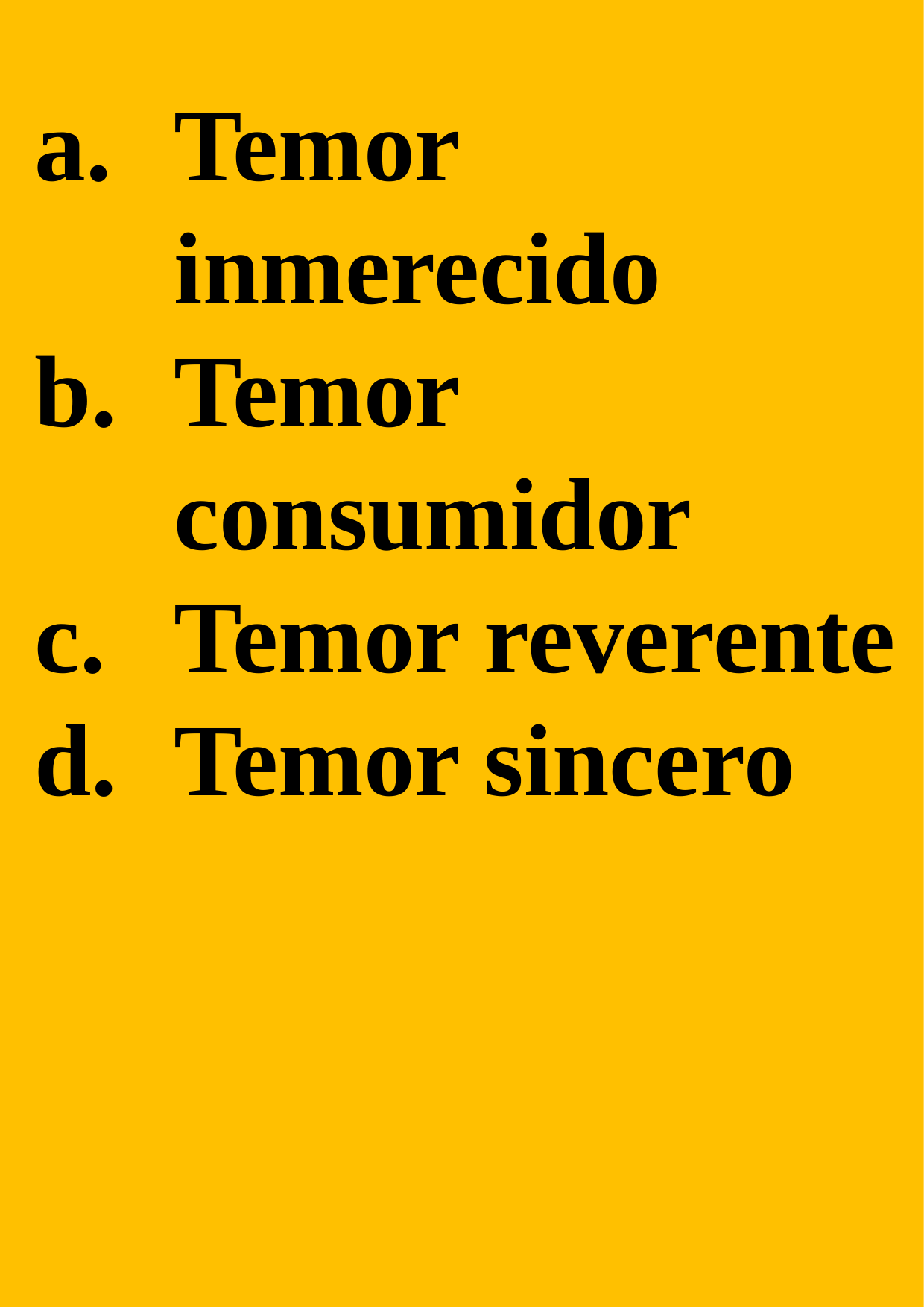

Temor inmerecido
Temor consumidor
Temor reverente
Temor sincero